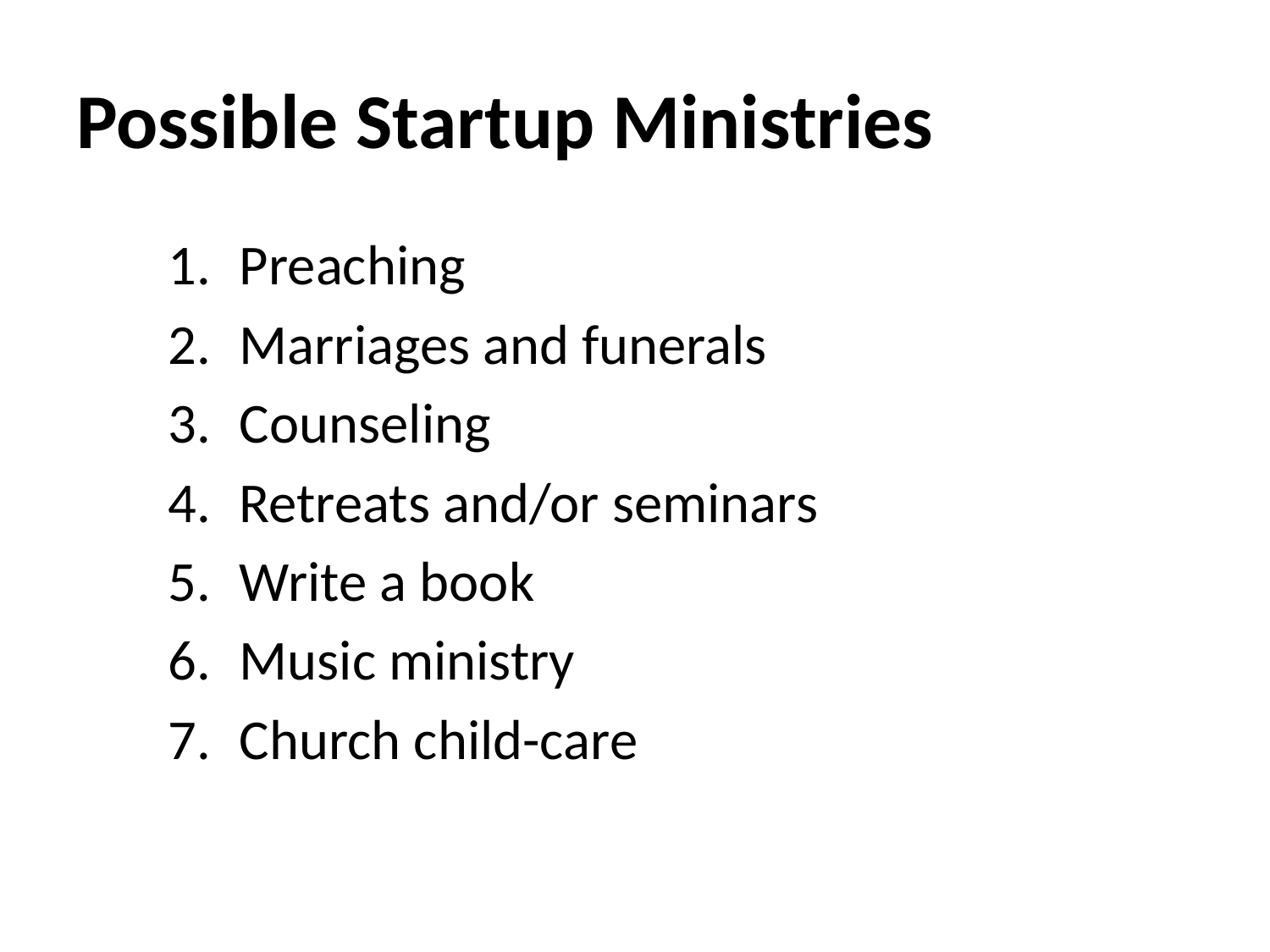

# Possible Startup Ministries
Preaching
Marriages and funerals
Counseling
Retreats and/or seminars
Write a book
Music ministry
Church child-care